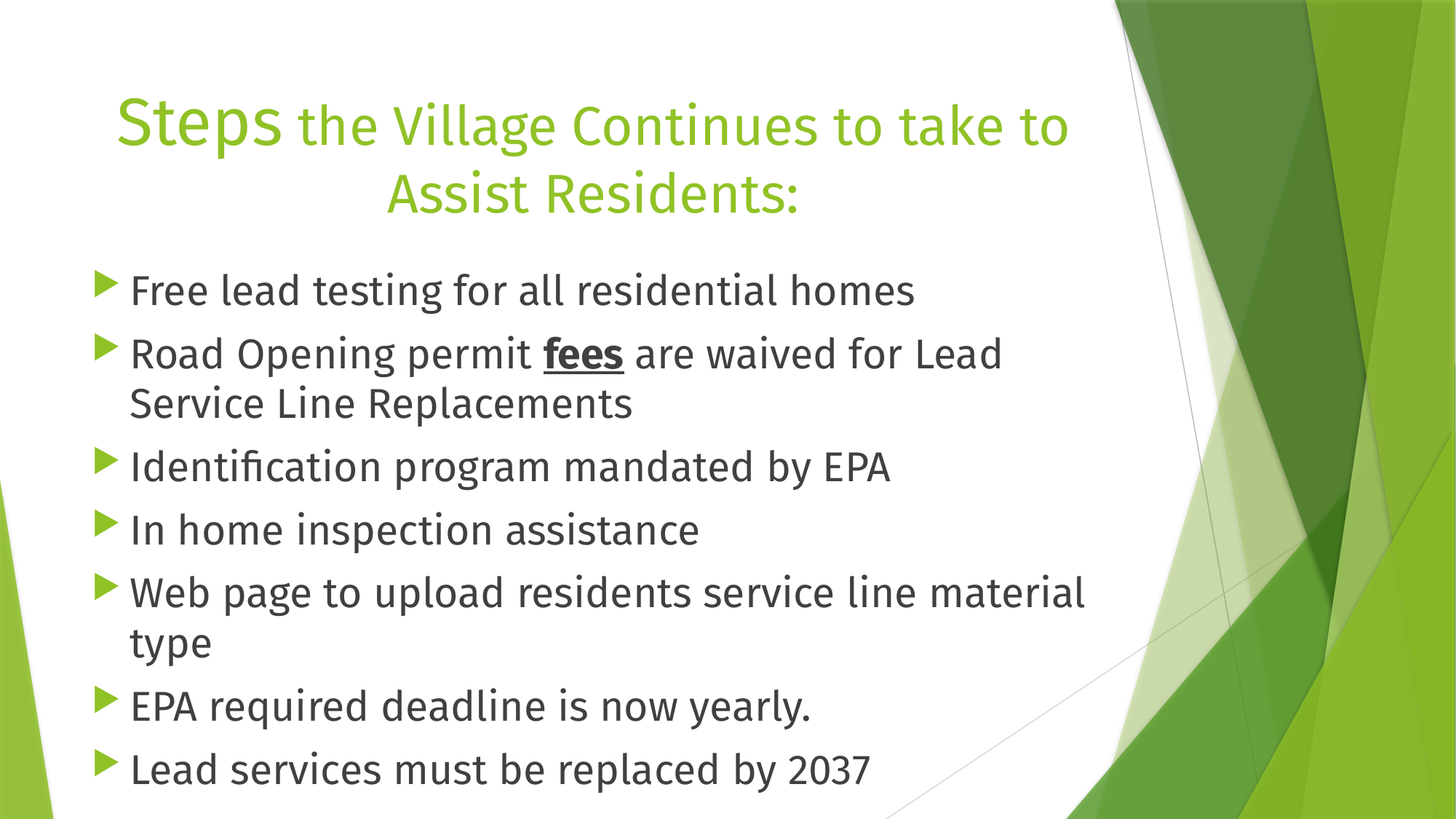

# Steps the Village Continues to take to Assist Residents:
Free lead testing for all residential homes
Road Opening permit fees are waived for Lead Service Line Replacements
Identification program mandated by EPA
In home inspection assistance
Web page to upload residents service line material type
EPA required deadline is now yearly.
Lead services must be replaced by 2037